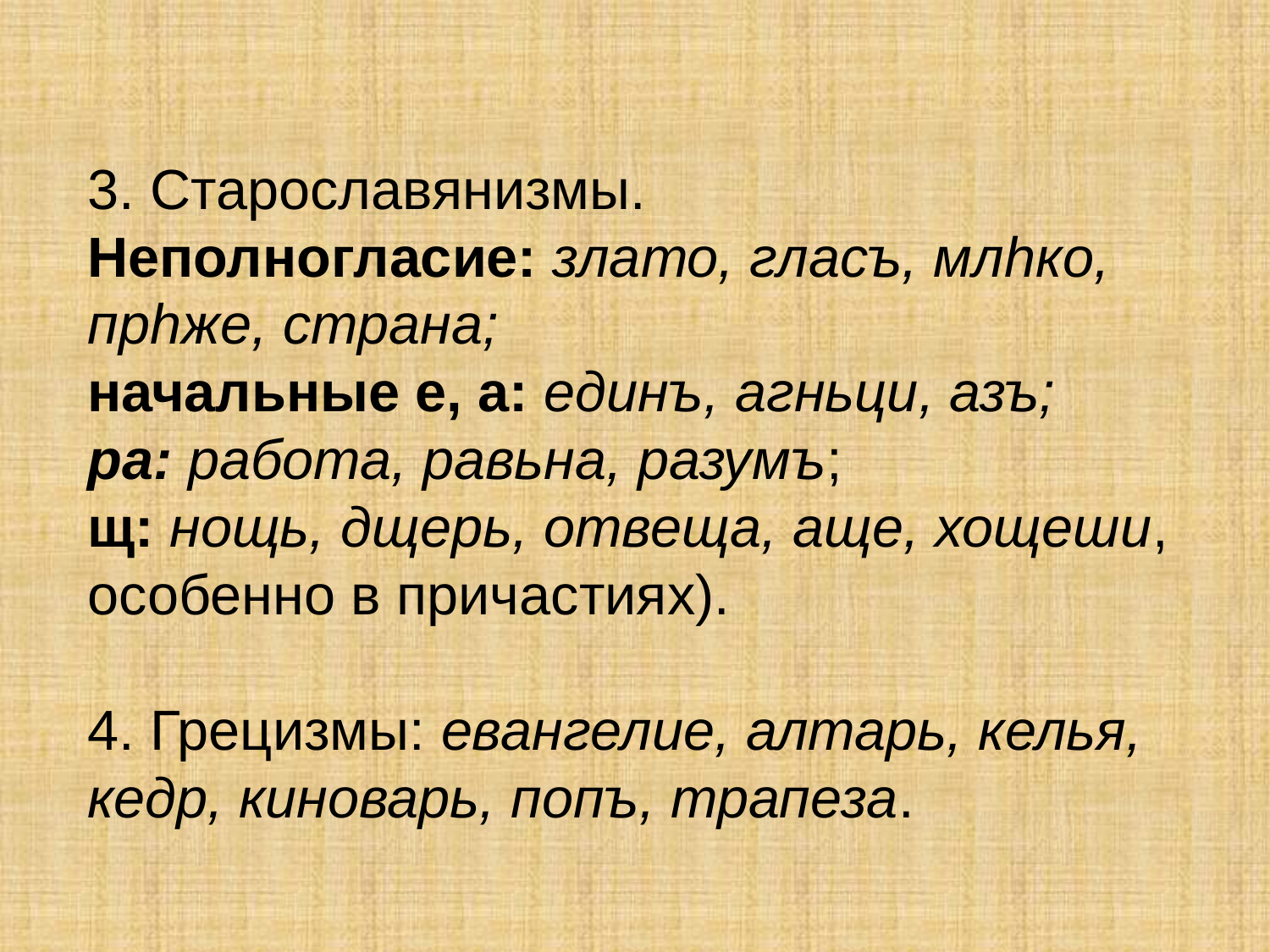

# 3. Старославянизмы. Неполногласие: злато, гласъ, млhко, прhже, страна; начальные е, а: единъ, агньци, азъ; ра: работа, равьна, разумъ; щ: нощь, дщерь, отвеща, аще, хощеши, особенно в причастиях). 4. Грецизмы: евангелие, алтарь, келья, кедр, киноварь, попъ, трапеза.